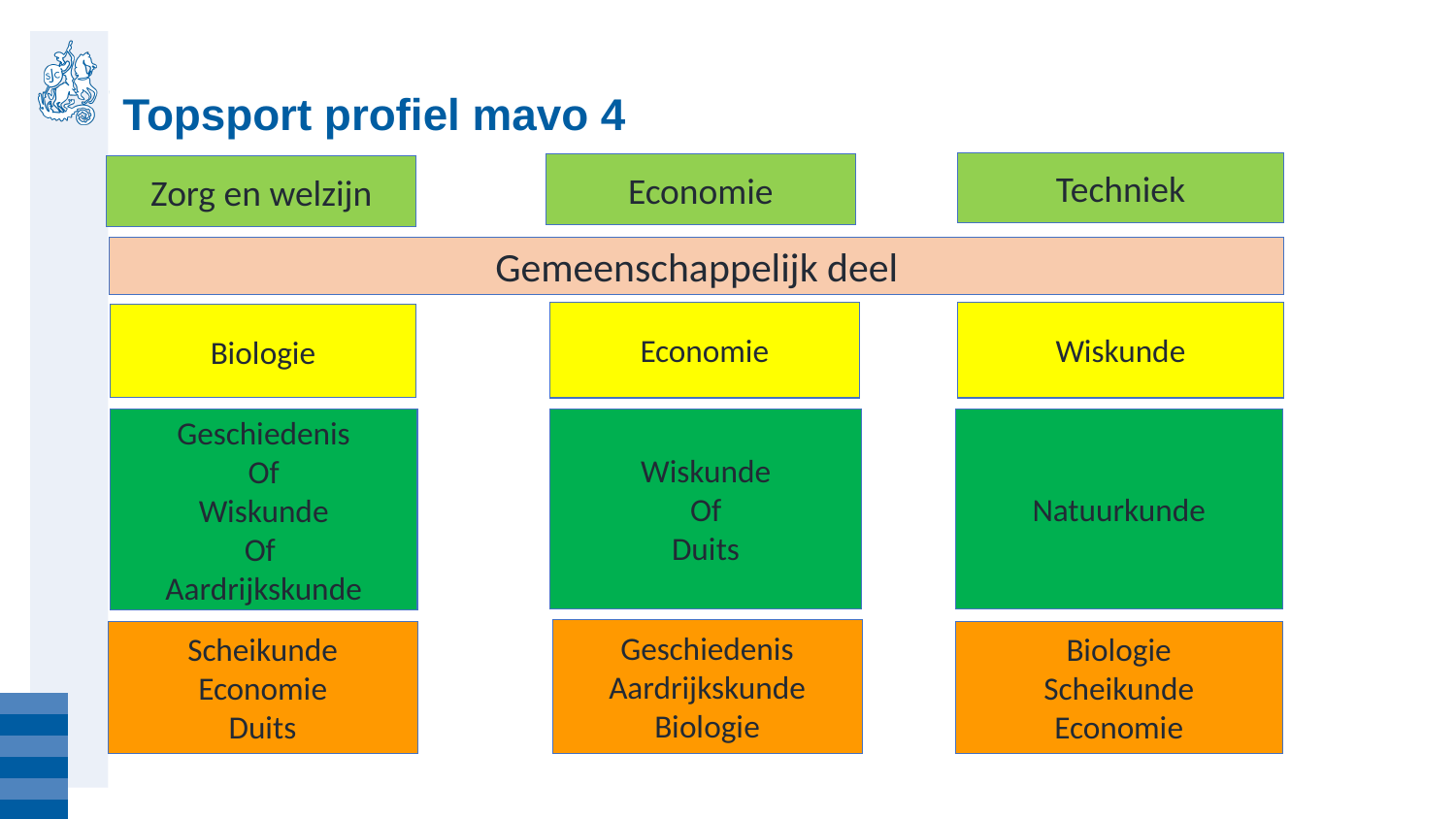

# Topsport profiel mavo 4
Techniek
Economie
Zorg en welzijn

Gemeenschappelijk deel

Economie

Wiskunde
Biologie
Geschiedenis
Of
Wiskunde
Of
Aardrijkskunde
Wiskunde
Of
Duits
Natuurkunde
Geschiedenis
Aardrijkskunde
Biologie

Scheikunde
Economie
Duits

Biologie
Scheikunde
Economie